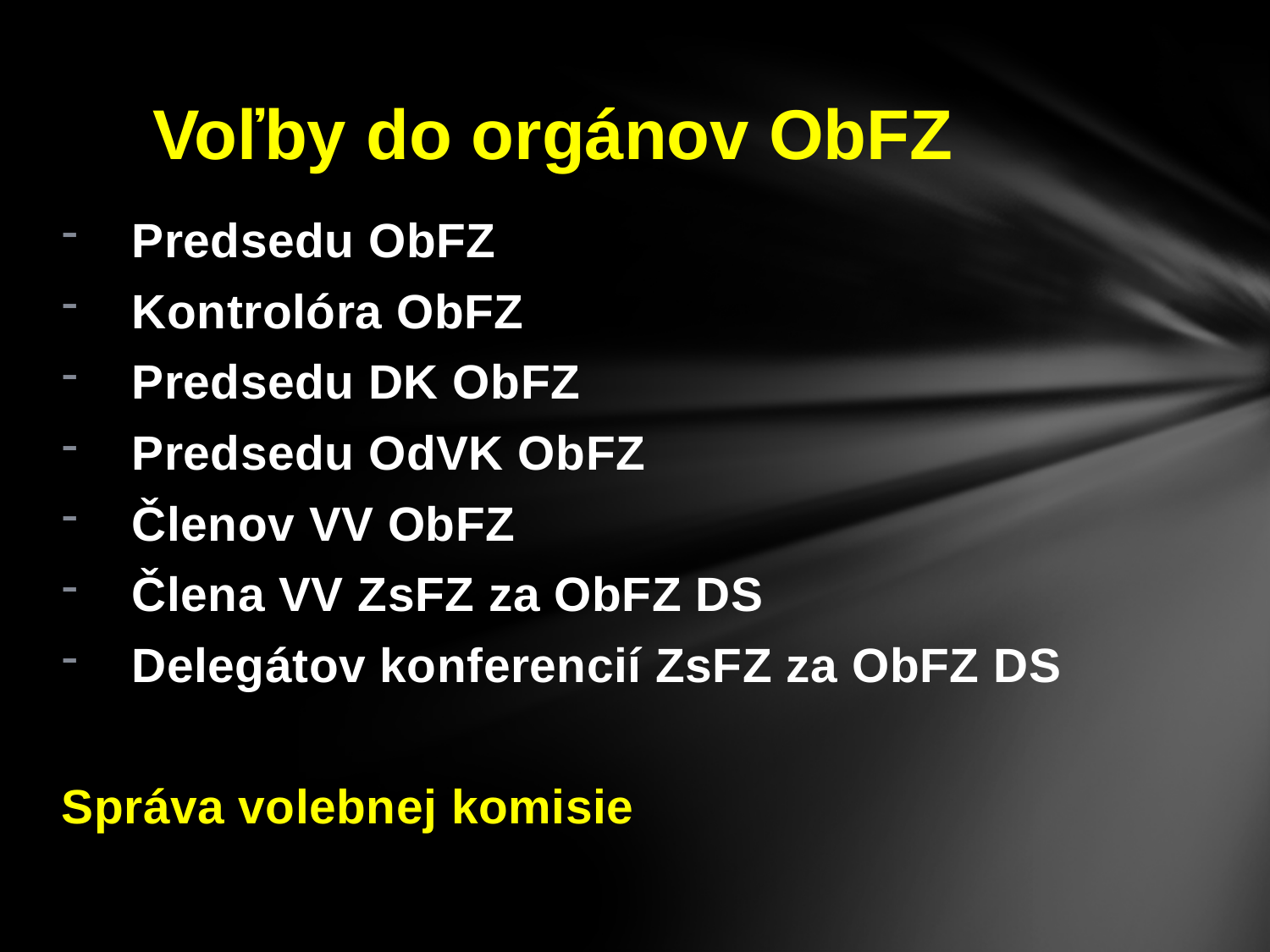

# Voľby do orgánov ObFZ
Predsedu ObFZ
Kontrolóra ObFZ
Predsedu DK ObFZ
Predsedu OdVK ObFZ
Členov VV ObFZ
Člena VV ZsFZ za ObFZ DS
Delegátov konferencií ZsFZ za ObFZ DS

Správa volebnej komisie